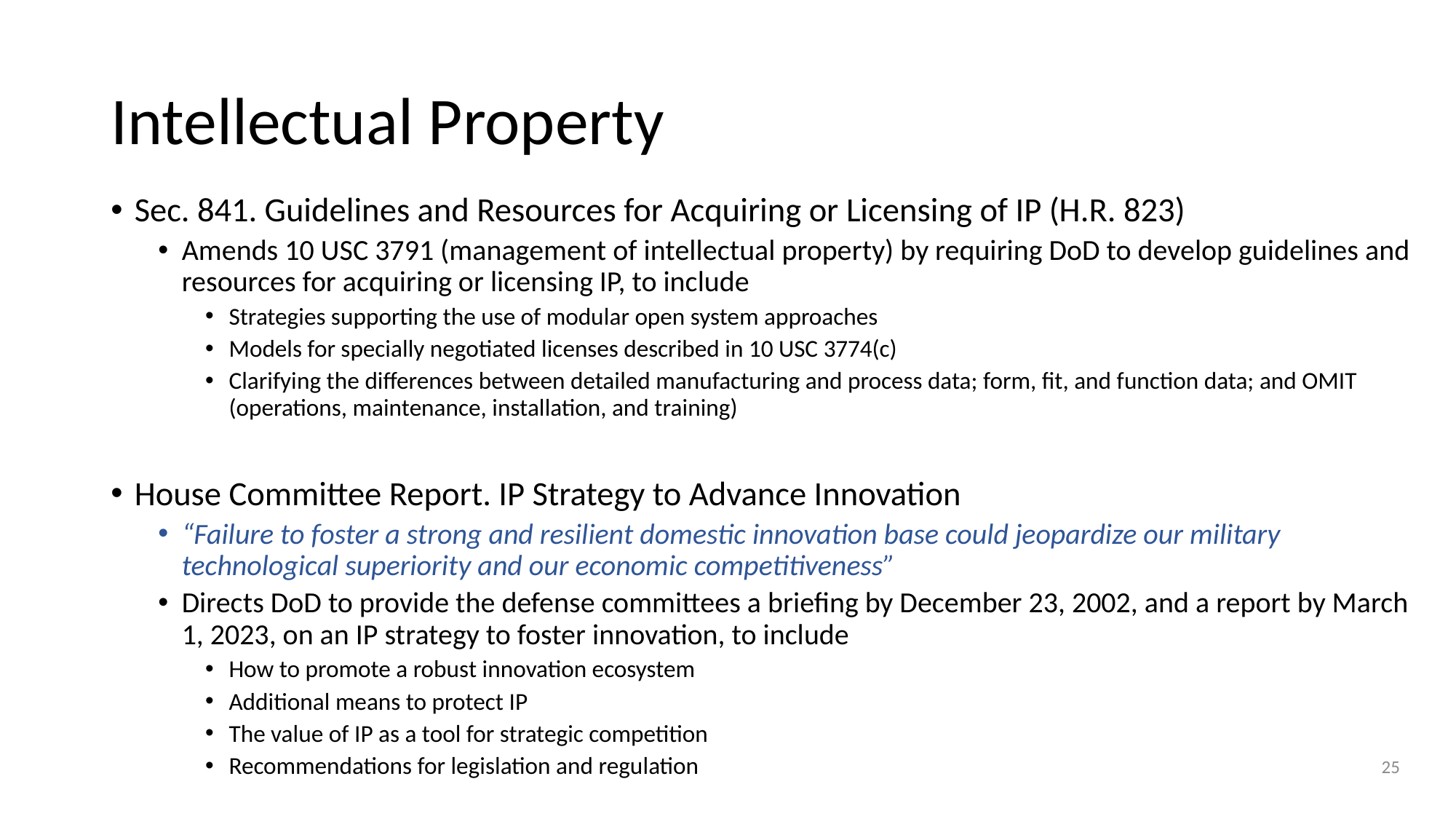

# Intellectual Property
Sec. 841. Guidelines and Resources for Acquiring or Licensing of IP (H.R. 823)
Amends 10 USC 3791 (management of intellectual property) by requiring DoD to develop guidelines and resources for acquiring or licensing IP, to include
Strategies supporting the use of modular open system approaches
Models for specially negotiated licenses described in 10 USC 3774(c)
Clarifying the differences between detailed manufacturing and process data; form, fit, and function data; and OMIT (operations, maintenance, installation, and training)

House Committee Report. IP Strategy to Advance Innovation
“Failure to foster a strong and resilient domestic innovation base could jeopardize our military technological superiority and our economic competitiveness”
Directs DoD to provide the defense committees a briefing by December 23, 2002, and a report by March 1, 2023, on an IP strategy to foster innovation, to include
How to promote a robust innovation ecosystem
Additional means to protect IP
The value of IP as a tool for strategic competition
Recommendations for legislation and regulation

25